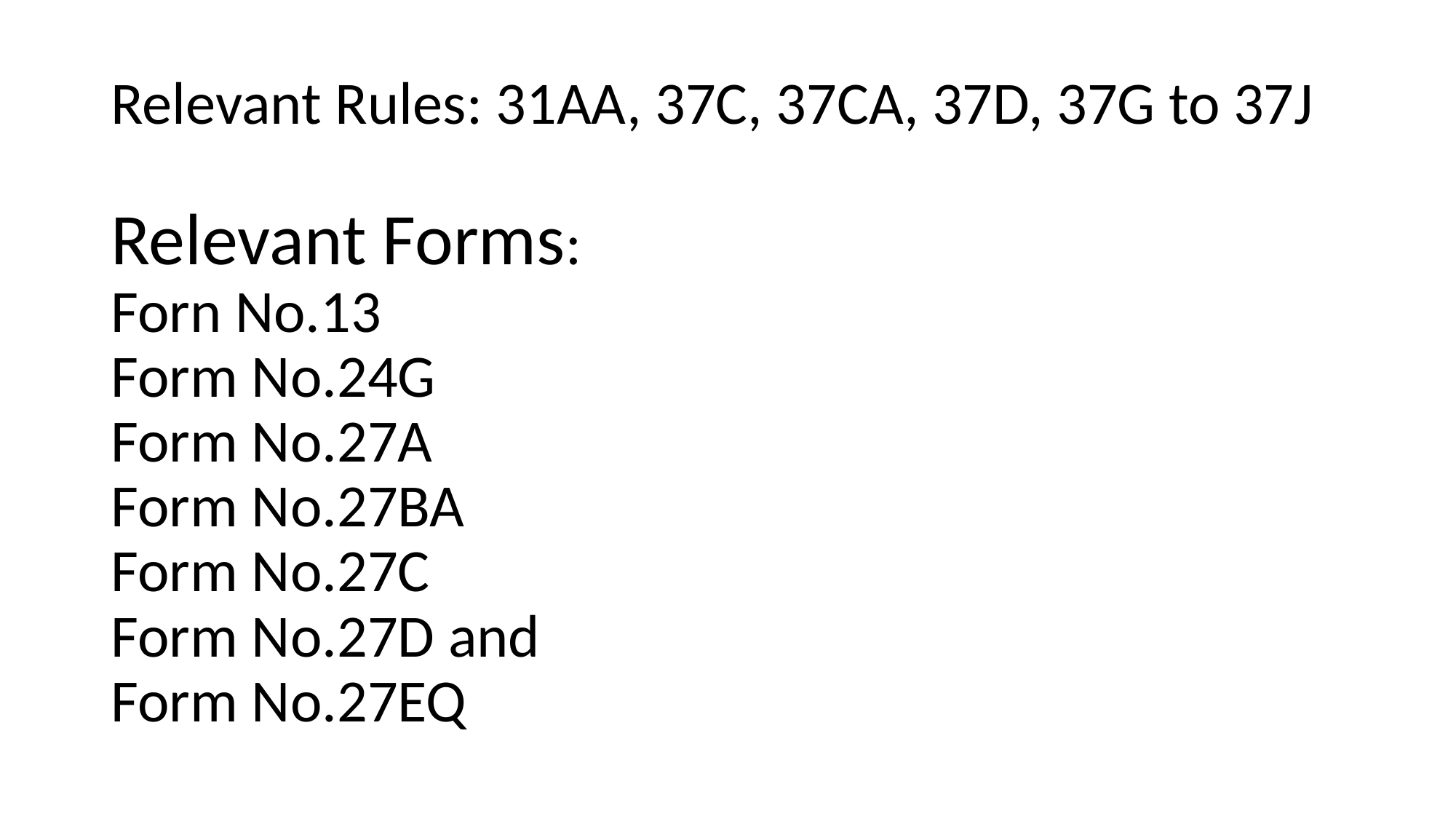

# Relevant Rules: 31AA, 37C, 37CA, 37D, 37G to 37J Relevant Forms: Forn No.13 Form No.24G Form No.27A Form No.27BA Form No.27C Form No.27D and Form No.27EQ